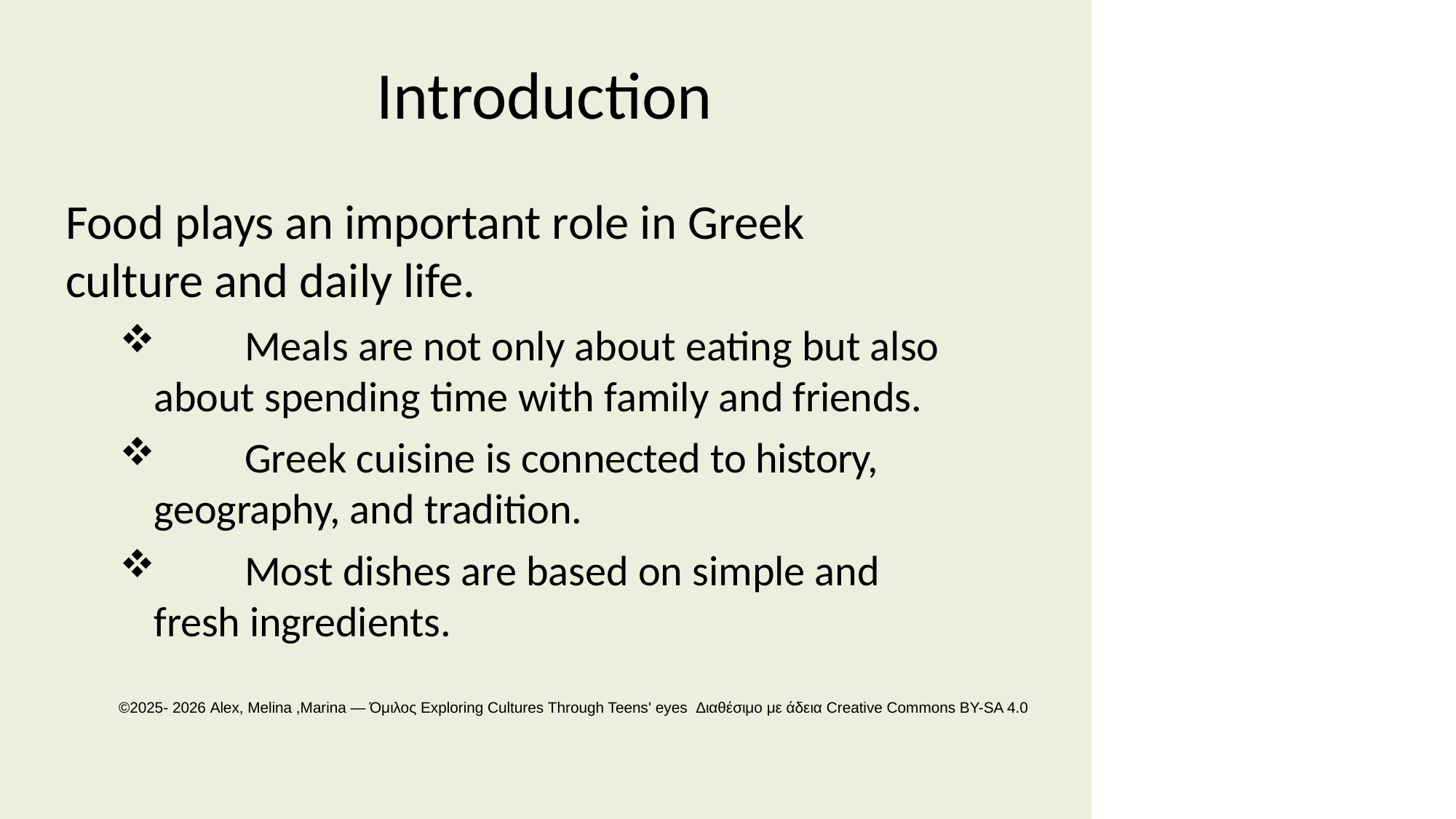

# Introduction
Food plays an important role in Greek culture and daily life.
	Meals are not only about eating but also about spending time with family and friends.
	Greek cuisine is connected to history, geography, and tradition.
	Most dishes are based on simple and fresh ingredients.
©2025- 2026 Alex, Melina ,Marina — Όμιλος Exploring Cultures Through Teens' eyes  Διαθέσιμο με άδεια Creative Commons BY-SA 4.0